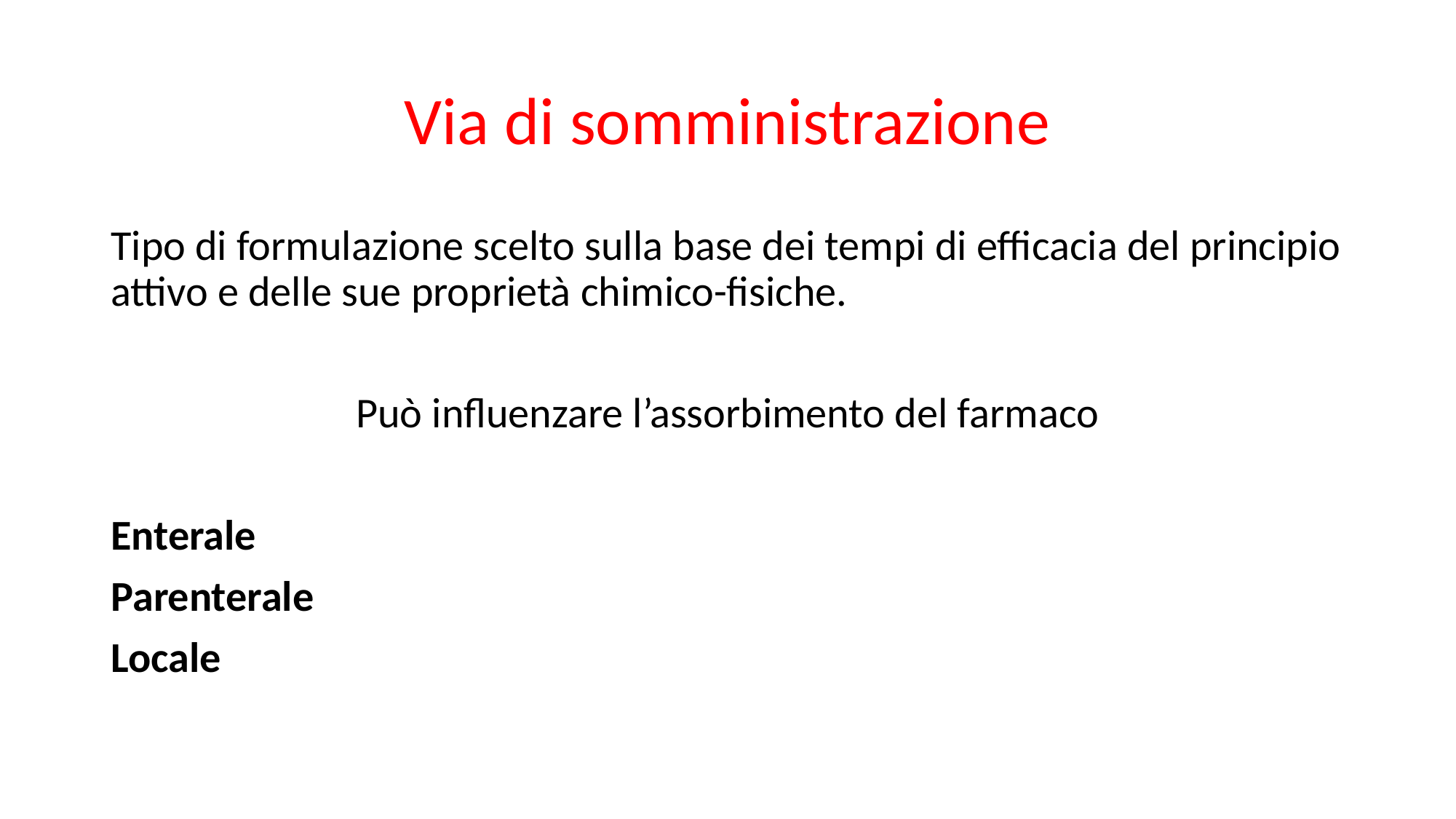

# Via di somministrazione
Tipo di formulazione scelto sulla base dei tempi di efficacia del principio attivo e delle sue proprietà chimico-fisiche.

Può influenzare l’assorbimento del farmaco

Enterale
Parenterale
Locale